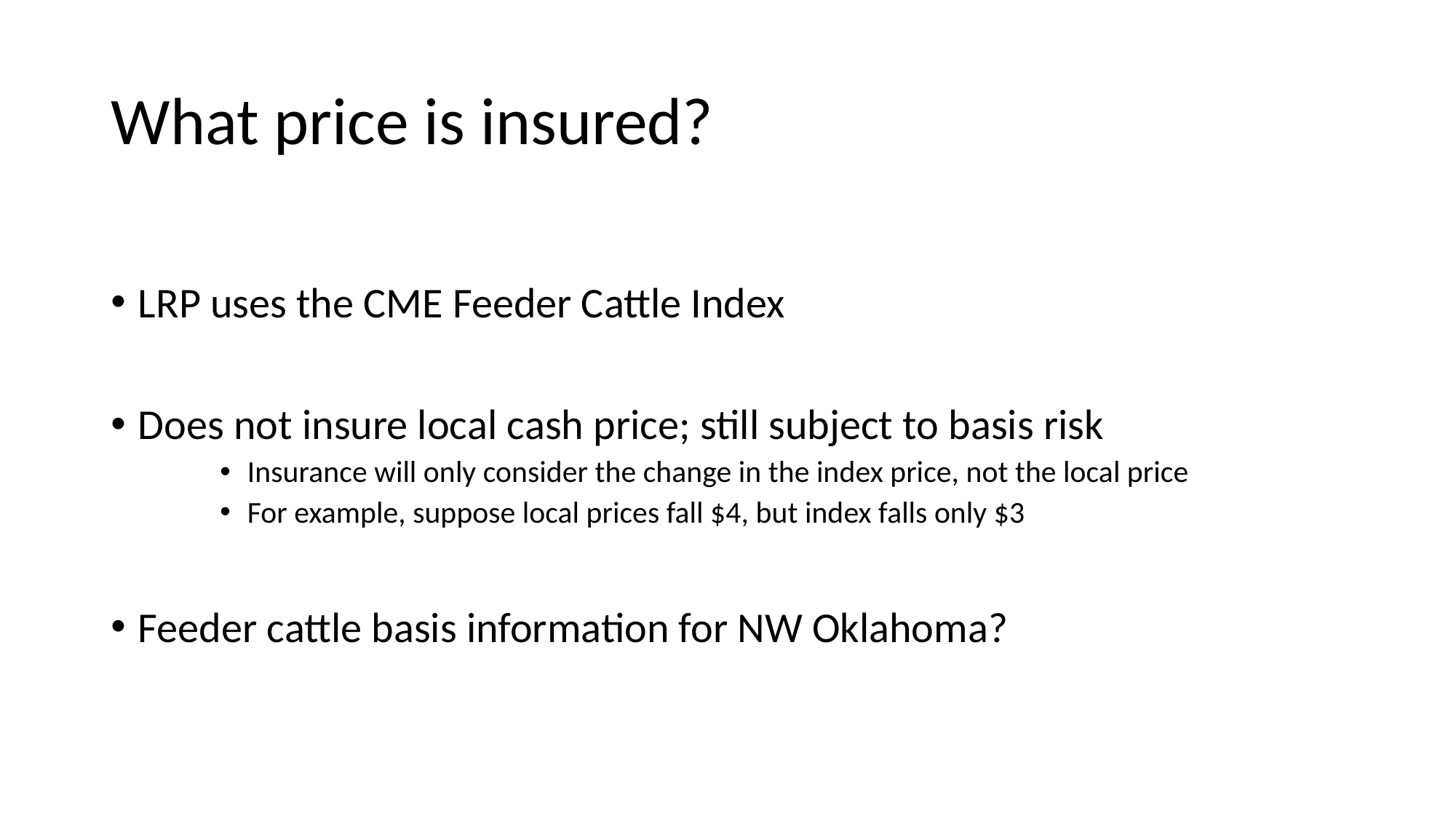

# What price is insured?
LRP uses the CME Feeder Cattle Index

Does not insure local cash price; still subject to basis risk
Insurance will only consider the change in the index price, not the local price
For example, suppose local prices fall $4, but index falls only $3

Feeder cattle basis information for NW Oklahoma?